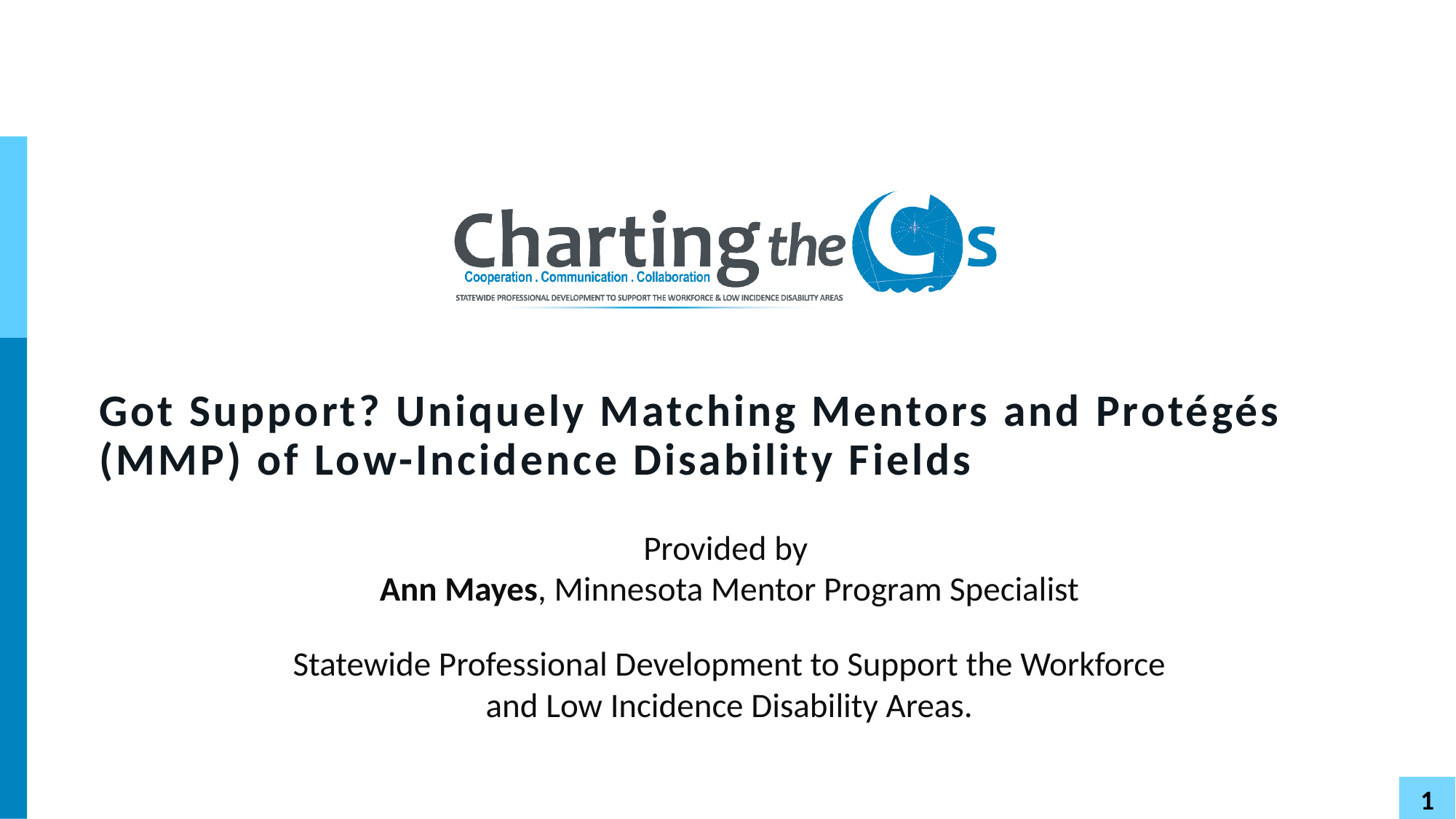

# Got Support? Uniquely Matching Mentors and Protégés (MMP) of Low-Incidence Disability Fields
Provided by
Ann Mayes, Minnesota Mentor Program Specialist
Statewide Professional Development to Support the Workforce and Low Incidence Disability Areas.